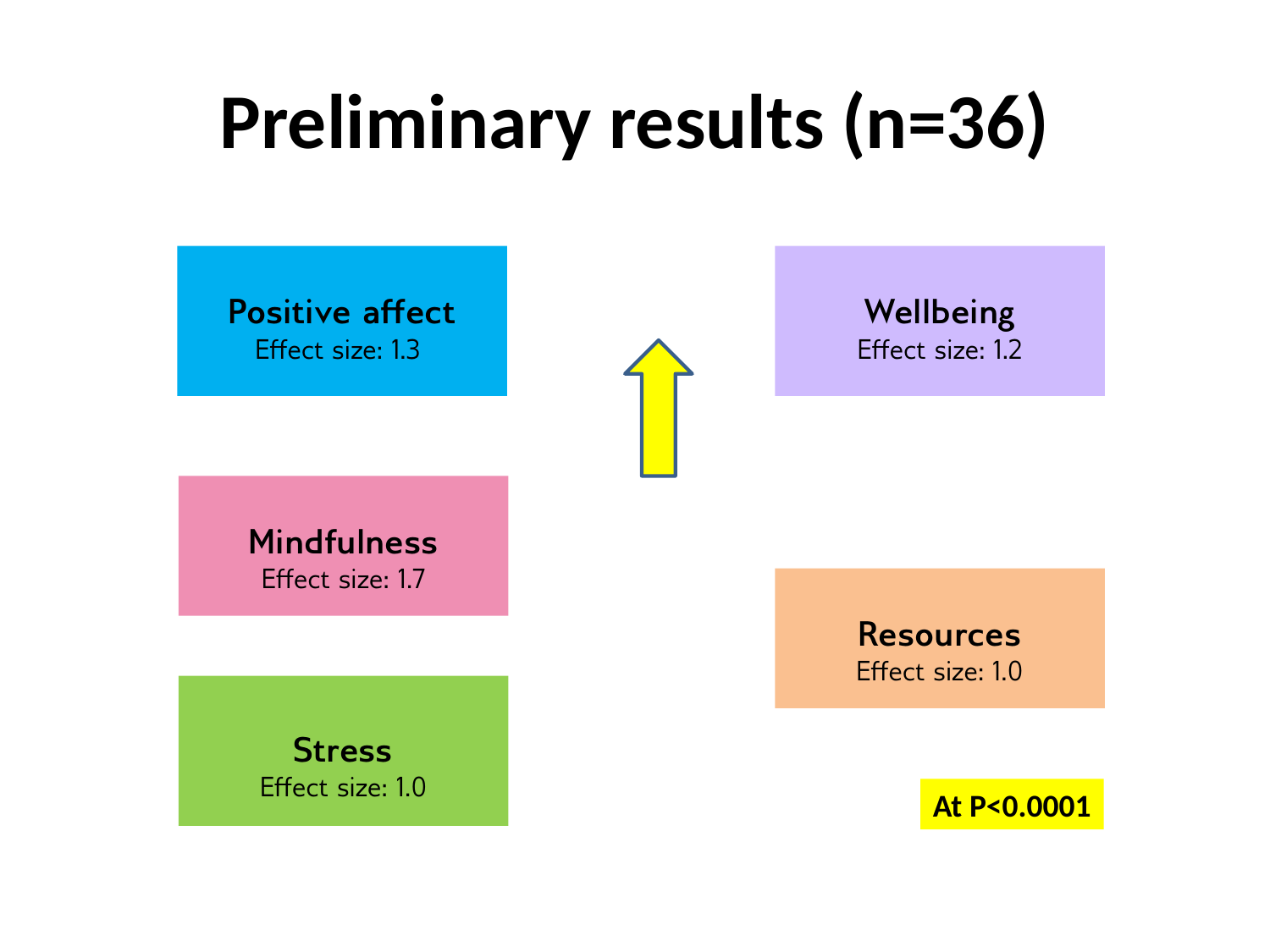

# Preliminary results (n=36)

Positive affect
Effect size: 1.3

Wellbeing
Effect size: 1.2

Mindfulness
Effect size: 1.7

Resources
Effect size: 1.0

Stress
Effect size: 1.0
At P<0.0001